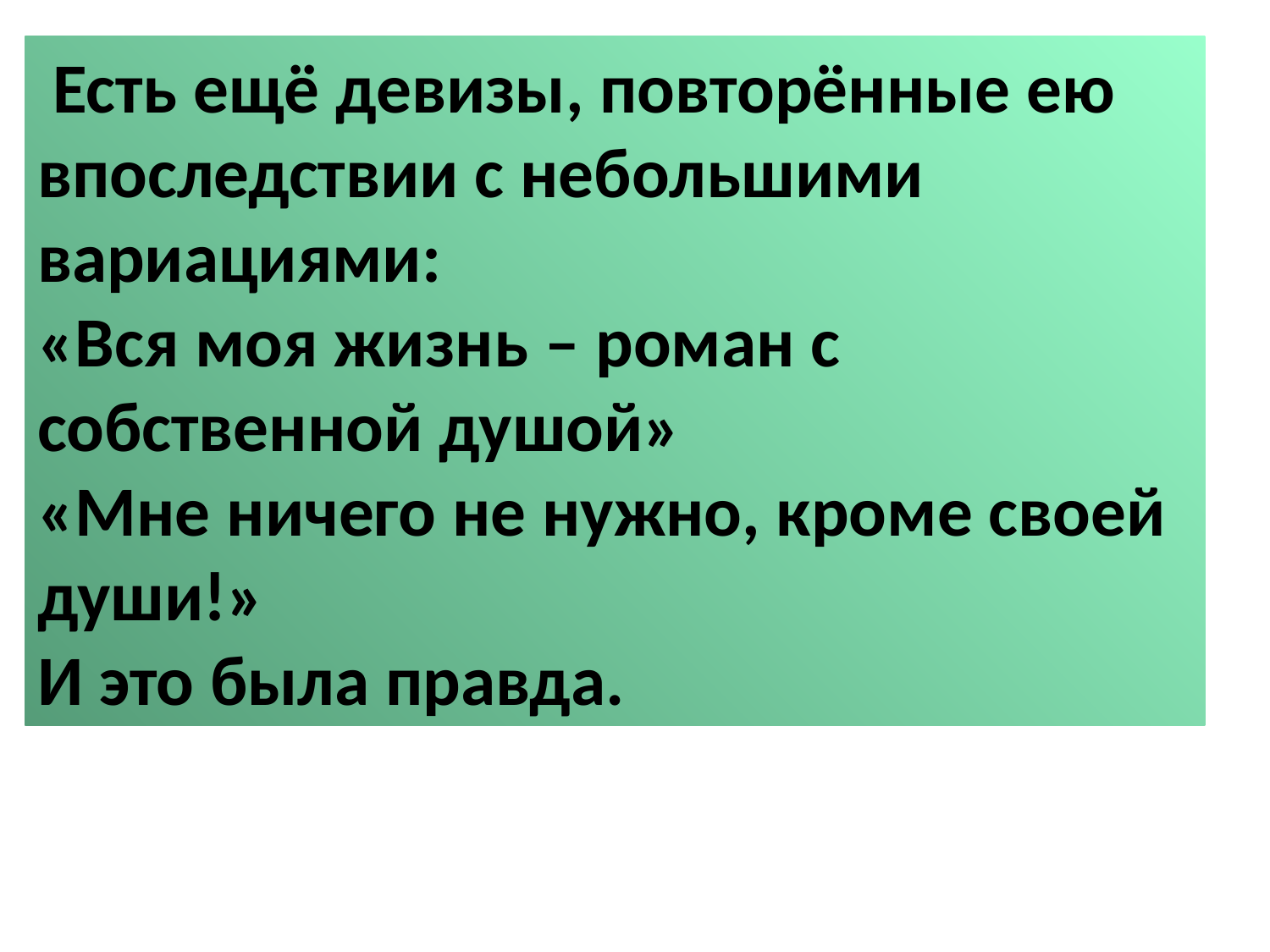

Есть ещё девизы, повторённые ею впоследствии с небольшими вариациями:
«Вся моя жизнь – роман с собственной душой»
«Мне ничего не нужно, кроме своей души!»
И это была правда.